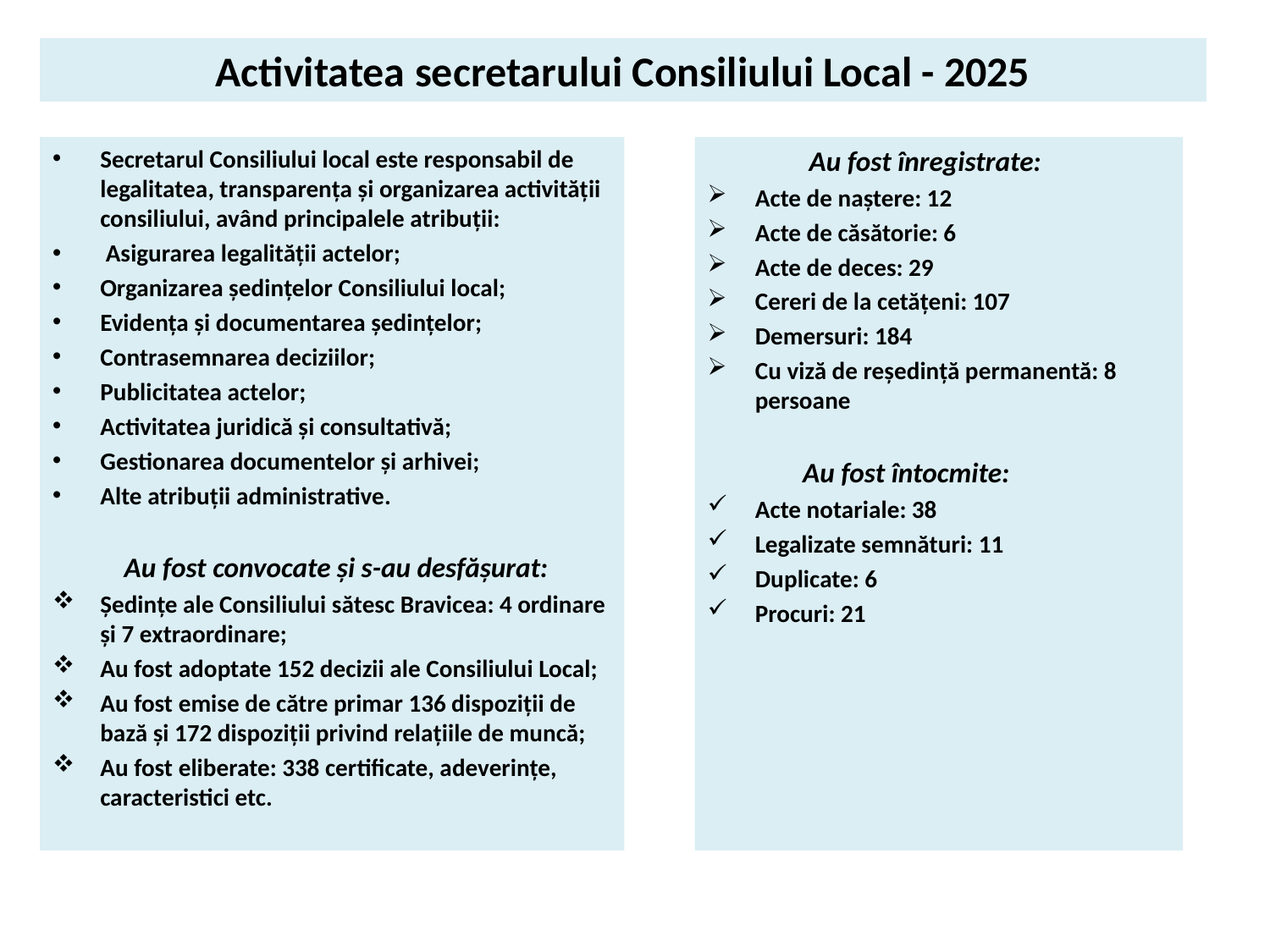

# Activitatea secretarului Consiliului Local - 2025
Secretarul Consiliului local este responsabil de legalitatea, transparența și organizarea activității consiliului, având principalele atribuții:
 Asigurarea legalității actelor;
Organizarea ședințelor Consiliului local;
Evidența și documentarea ședințelor;
Contrasemnarea deciziilor;
Publicitatea actelor;
Activitatea juridică și consultativă;
Gestionarea documentelor și arhivei;
Alte atribuții administrative.

             Au fost convocate și s-au desfășurat:
Ședințe ale Consiliului sătesc Bravicea: 4 ordinare și 7 extraordinare;
Au fost adoptate 152 decizii ale Consiliului Local;
Au fost emise de către primar 136 dispoziții de bază și 172 dispoziții privind relațiile de muncă;
Au fost eliberate: 338 certificate, adeverințe, caracteristici etc.
                Au fost înregistrate:
Acte de naștere: 12
Acte de căsătorie: 6
Acte de deces: 29
Cereri de la cetățeni: 107
Demersuri: 184
Cu viză de reședință permanentă: 8 persoane

               Au fost întocmite:
Acte notariale: 38
Legalizate semnături: 11
Duplicate: 6
Procuri: 21